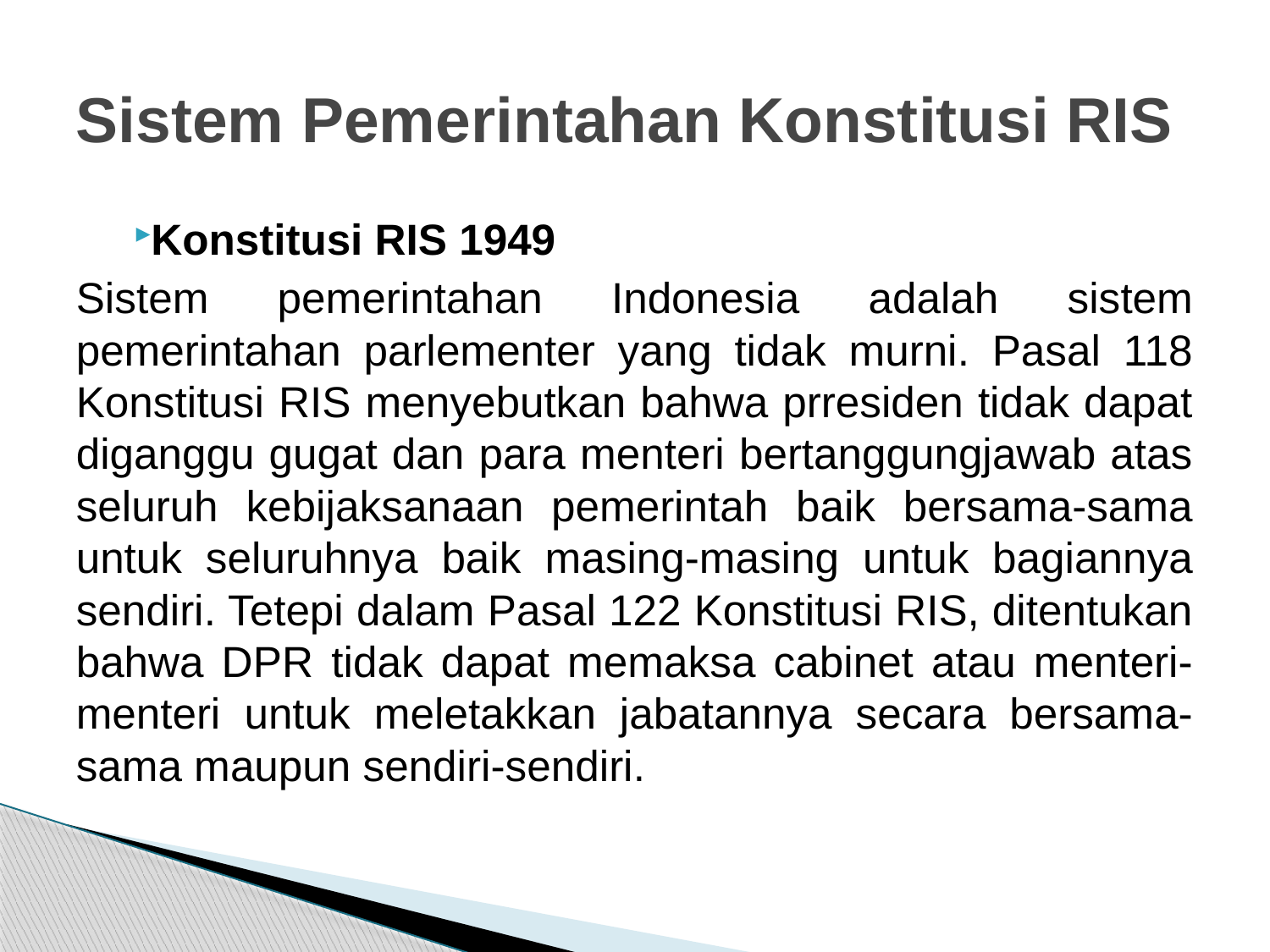

# Sistem Pemerintahan Konstitusi RIS
Konstitusi RIS 1949
Sistem pemerintahan Indonesia adalah sistem pemerintahan parlementer yang tidak murni. Pasal 118 Konstitusi RIS menyebutkan bahwa prresiden tidak dapat diganggu gugat dan para menteri bertanggungjawab atas seluruh kebijaksanaan pemerintah baik bersama-sama untuk seluruhnya baik masing-masing untuk bagiannya sendiri. Tetepi dalam Pasal 122 Konstitusi RIS, ditentukan bahwa DPR tidak dapat memaksa cabinet atau menteri-menteri untuk meletakkan jabatannya secara bersama-sama maupun sendiri-sendiri.